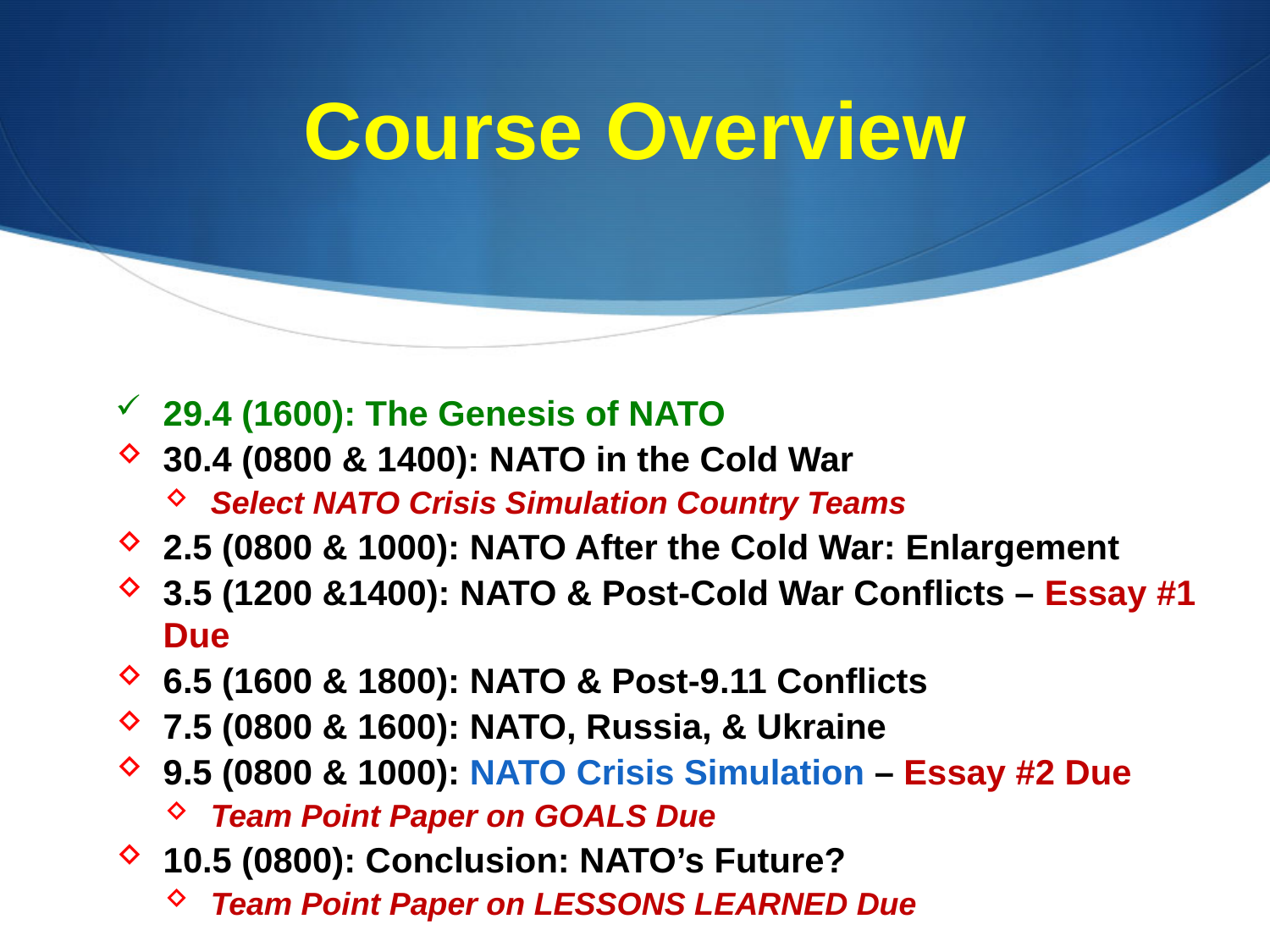

# Course Overview
29.4 (1600): The Genesis of NATO
30.4 (0800 & 1400): NATO in the Cold War
Select NATO Crisis Simulation Country Teams
2.5 (0800 & 1000): NATO After the Cold War: Enlargement
3.5 (1200 &1400): NATO & Post-Cold War Conflicts – Essay #1 Due
6.5 (1600 & 1800): NATO & Post-9.11 Conflicts
7.5 (0800 & 1600): NATO, Russia, & Ukraine
9.5 (0800 & 1000): NATO Crisis Simulation – Essay #2 Due
Team Point Paper on GOALS Due
10.5 (0800): Conclusion: NATO’s Future?
Team Point Paper on LESSONS LEARNED Due